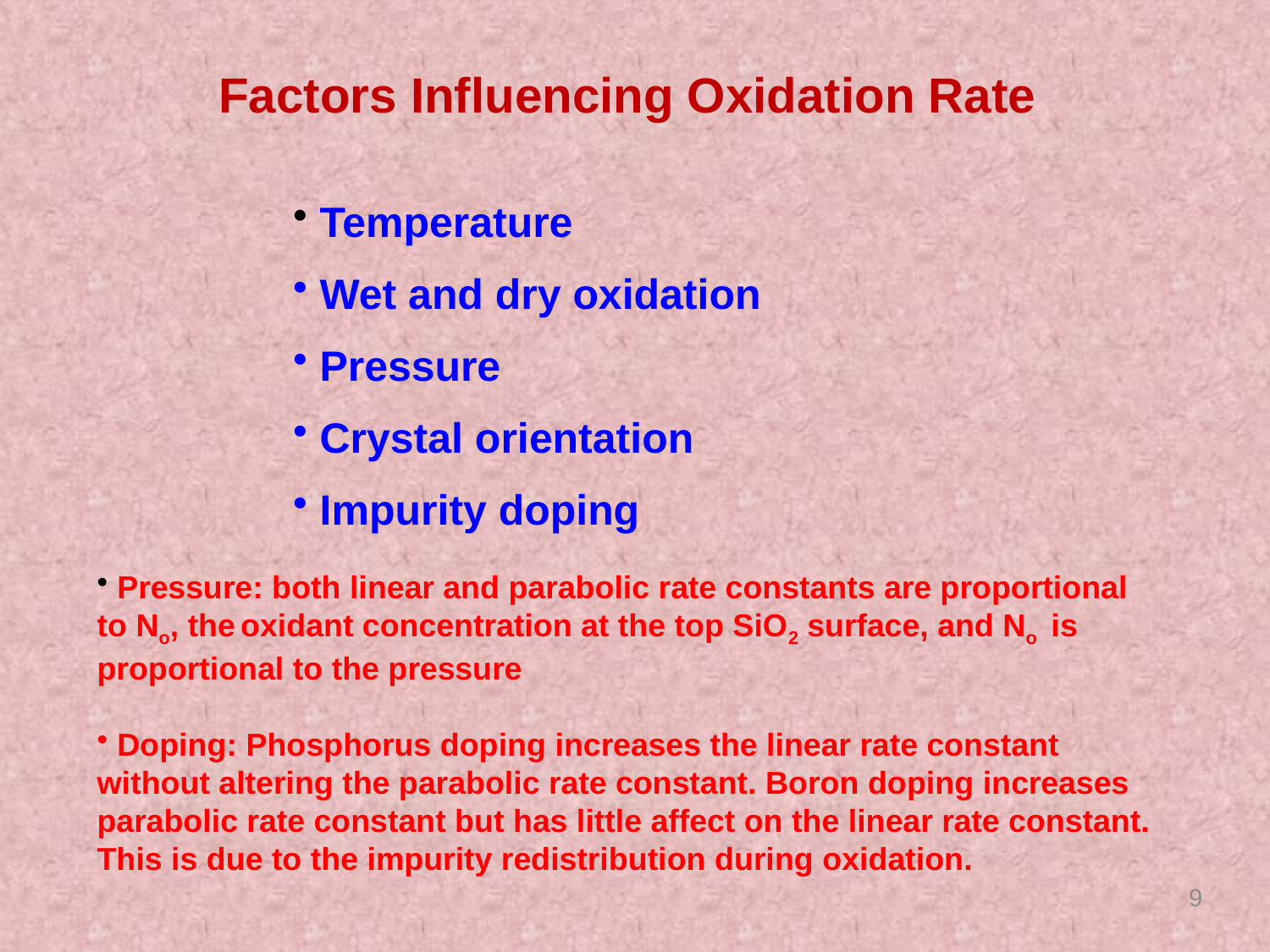

Factors Influencing Oxidation Rate
 Temperature

 Wet and dry oxidation

 Pressure

 Crystal orientation

 Impurity doping
 Pressure: both linear and parabolic rate constants are proportional to No, the oxidant concentration at the top SiO2 surface, and No  is proportional to the pressure

 Doping: Phosphorus doping increases the linear rate constant without altering the parabolic rate constant. Boron doping increases parabolic rate constant but has little affect on the linear rate constant. This is due to the impurity redistribution during oxidation.
9